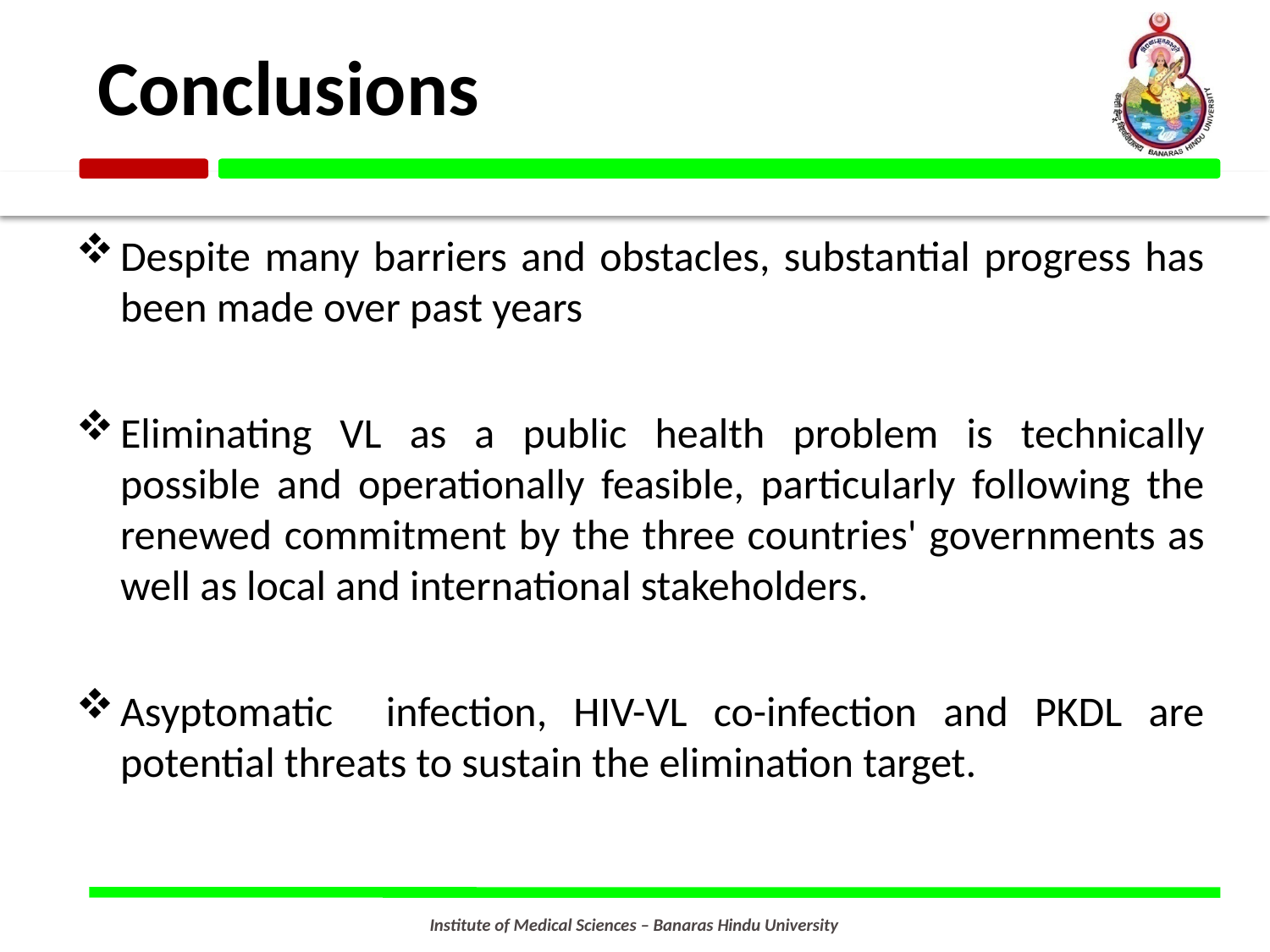

# Conclusions
Despite many barriers and obstacles, substantial progress has been made over past years

Eliminating VL as a public health problem is technically possible and operationally feasible, particularly following the renewed commitment by the three countries' governments as well as local and international stakeholders.

Asyptomatic  infection, HIV-VL co-infection and PKDL are potential threats to sustain the elimination target.